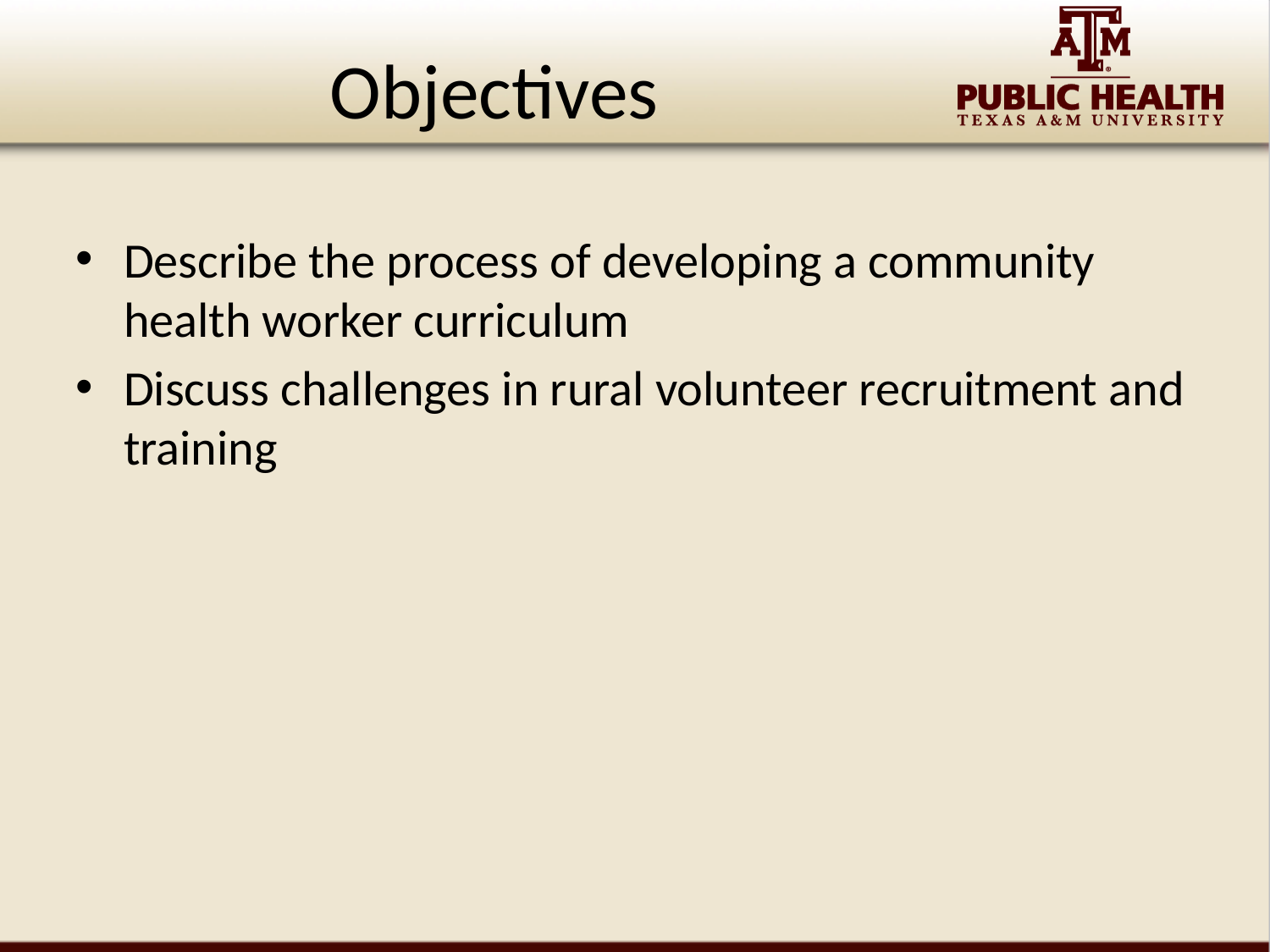

# Objectives
Describe the process of developing a community health worker curriculum
Discuss challenges in rural volunteer recruitment and training